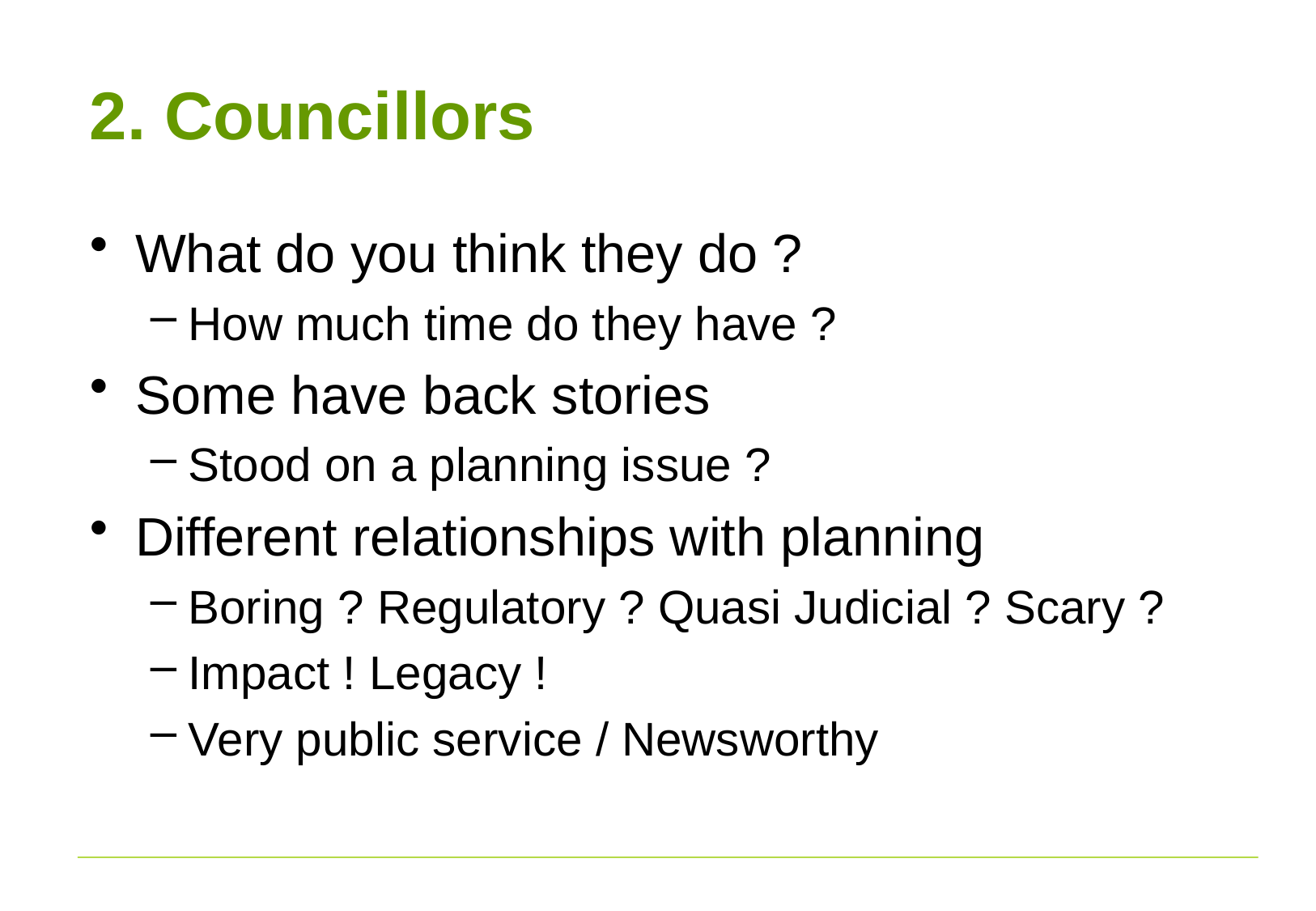

# 2. Councillors
What do you think they do ?
How much time do they have ?
Some have back stories
Stood on a planning issue ?
Different relationships with planning
Boring ? Regulatory ? Quasi Judicial ? Scary ?
Impact ! Legacy !
Very public service / Newsworthy